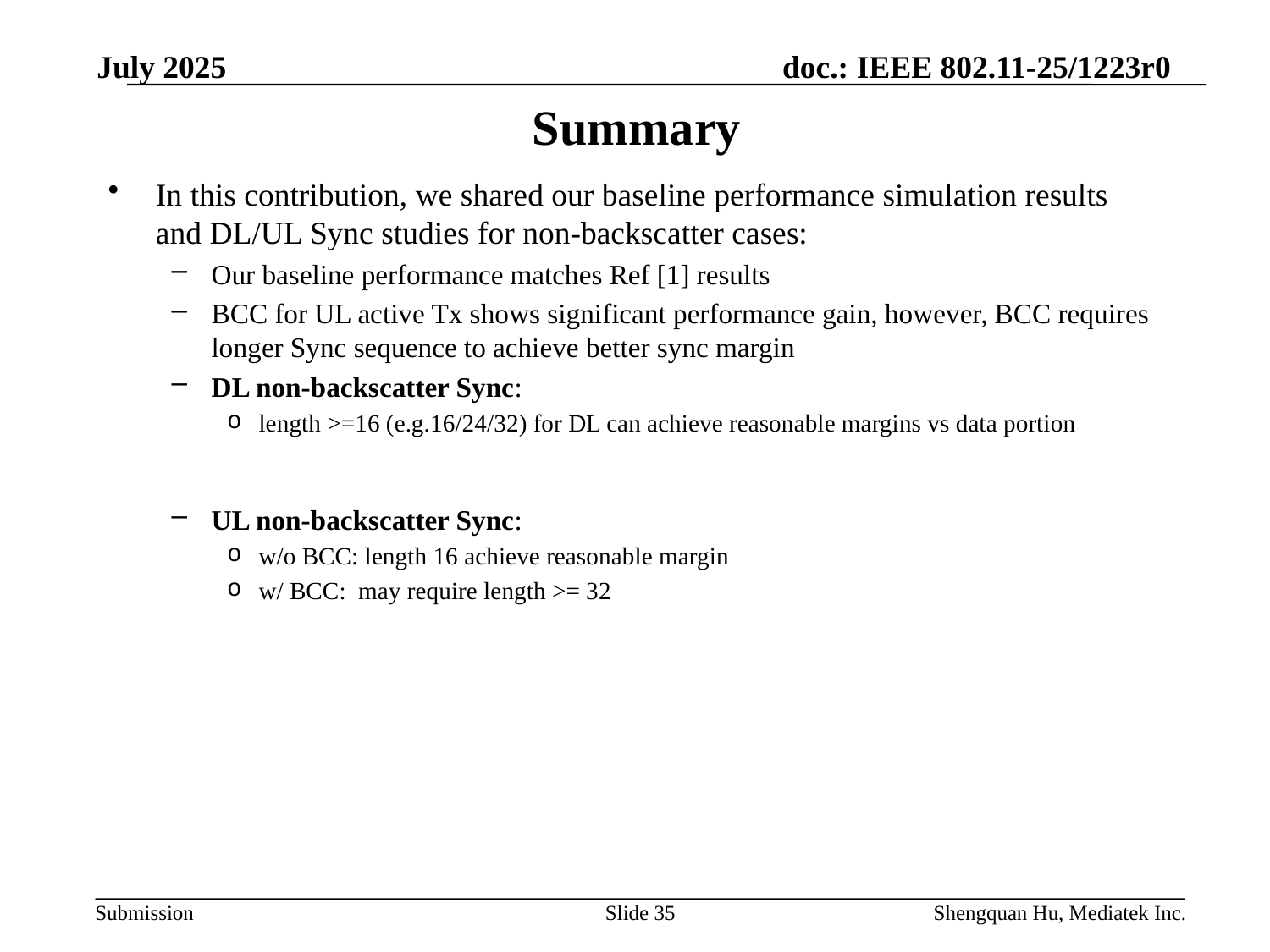

July 2025
# Summary
In this contribution, we shared our baseline performance simulation results and DL/UL Sync studies for non-backscatter cases:
Our baseline performance matches Ref [1] results
BCC for UL active Tx shows significant performance gain, however, BCC requires longer Sync sequence to achieve better sync margin
DL non-backscatter Sync:
length >=16 (e.g.16/24/32) for DL can achieve reasonable margins vs data portion

UL non-backscatter Sync:
w/o BCC: length 16 achieve reasonable margin
w/ BCC:  may require length >= 32

Slide 35
Shengquan Hu, Mediatek Inc.